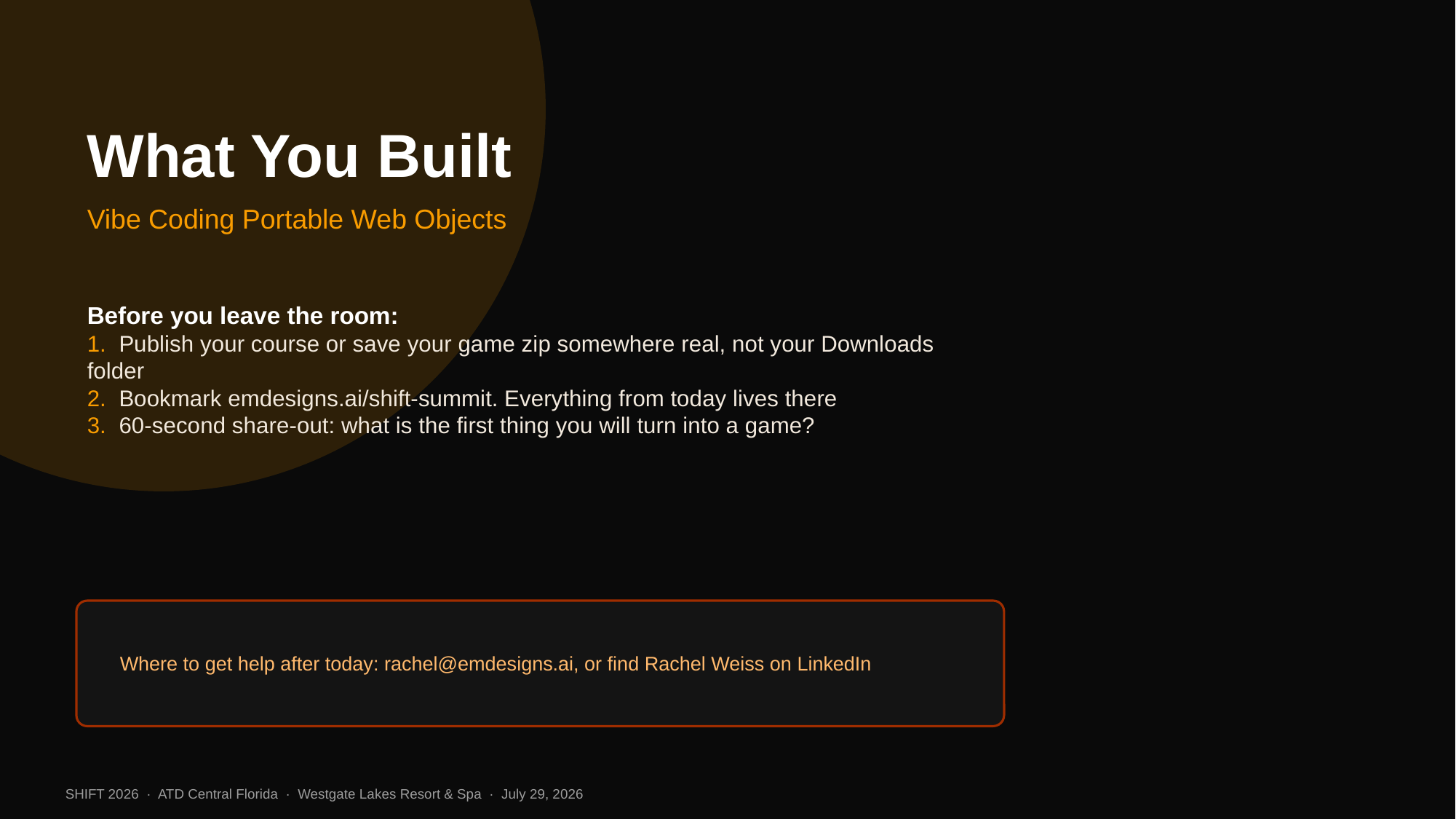

What You Built
Vibe Coding Portable Web Objects
Before you leave the room:
1.  Publish your course or save your game zip somewhere real, not your Downloads folder
2.  Bookmark emdesigns.ai/shift-summit. Everything from today lives there
3.  60-second share-out: what is the first thing you will turn into a game?

Where to get help after today: rachel@emdesigns.ai, or find Rachel Weiss on LinkedIn
SHIFT 2026  ·  ATD Central Florida  ·  Westgate Lakes Resort & Spa  ·  July 29, 2026